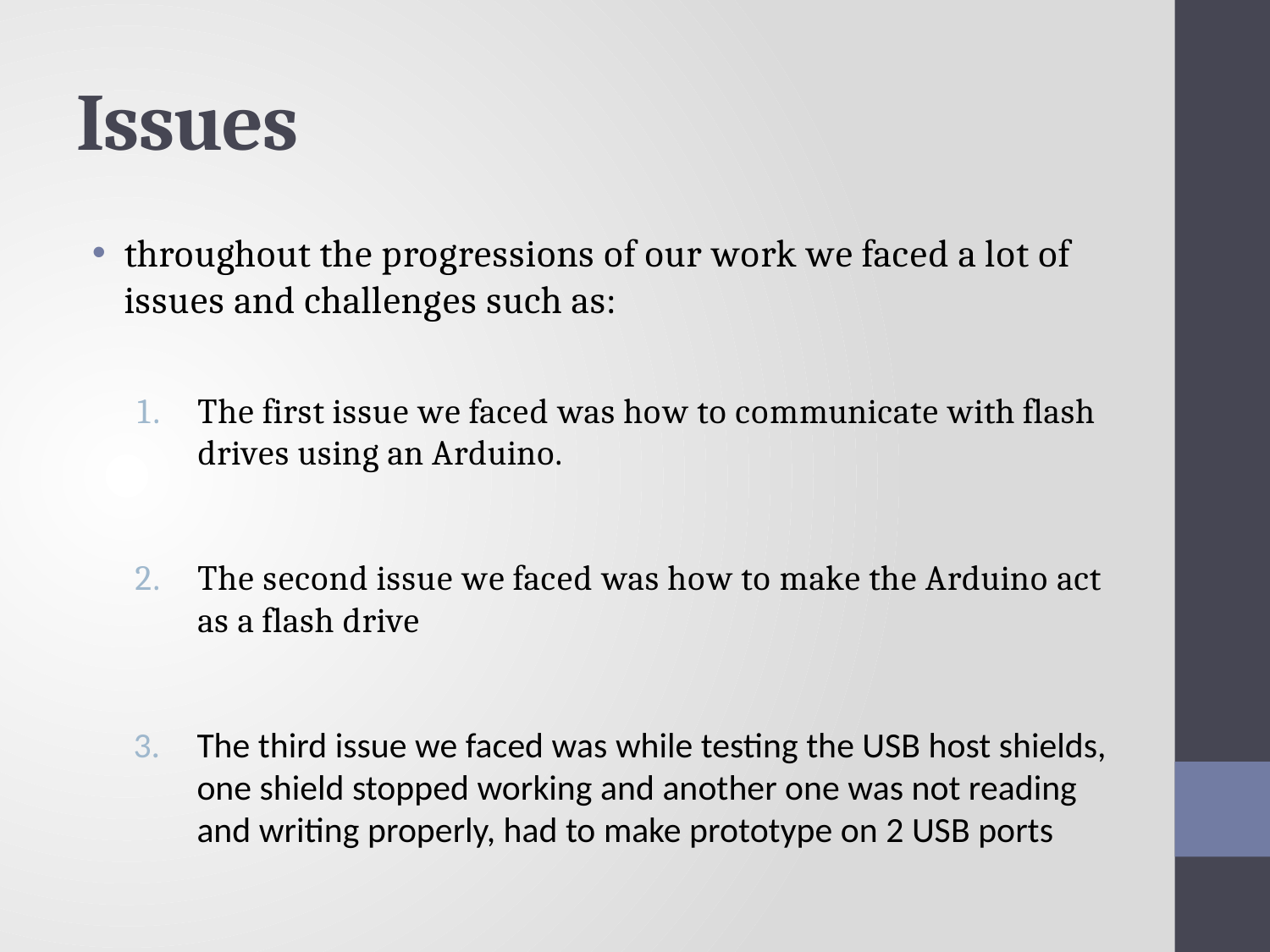

# Issues
throughout the progressions of our work we faced a lot of issues and challenges such as:

The first issue we faced was how to communicate with flash drives using an Arduino.

The second issue we faced was how to make the Arduino act as a flash drive

The third issue we faced was while testing the USB host shields, one shield stopped working and another one was not reading and writing properly, had to make prototype on 2 USB ports